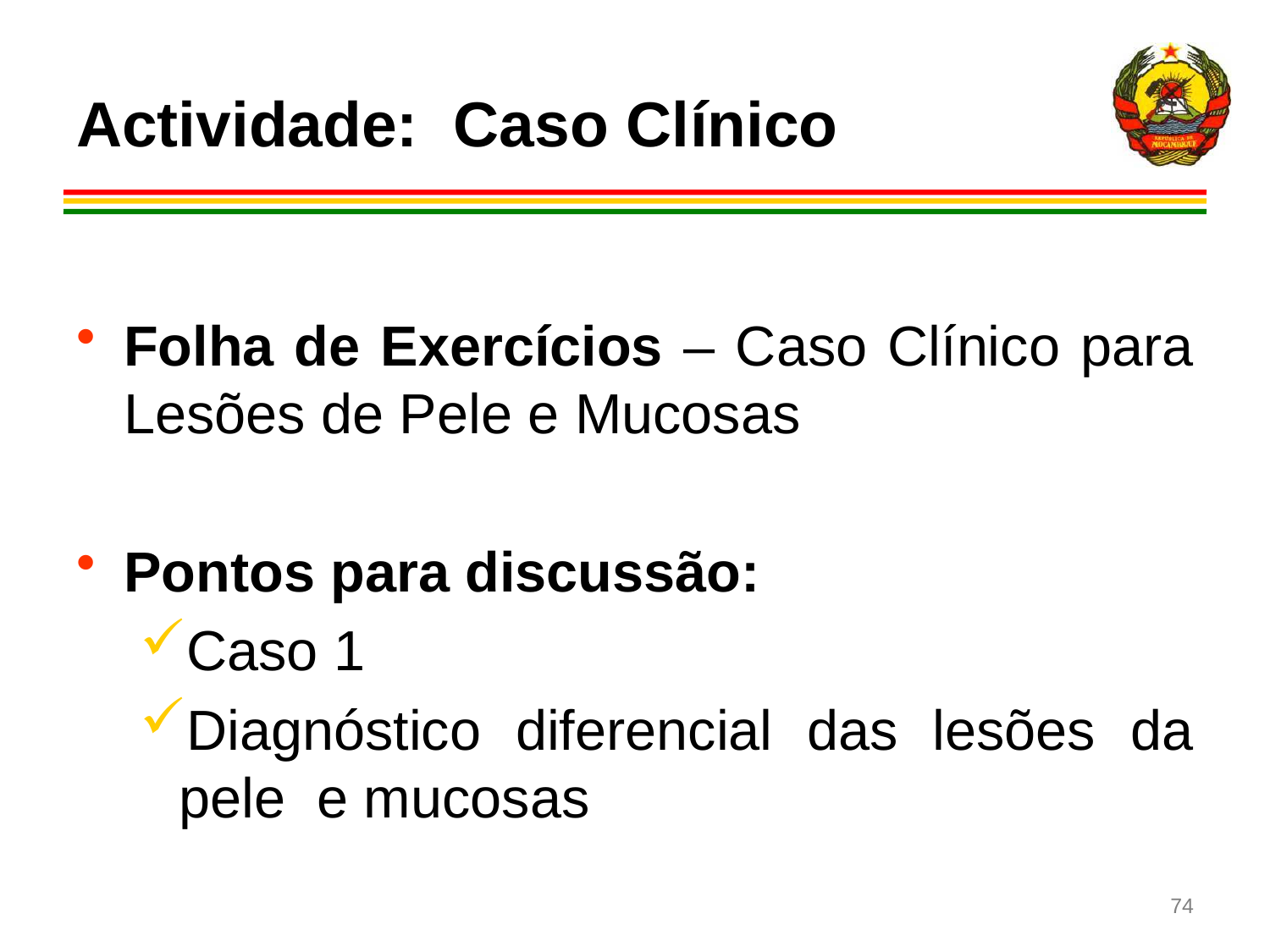

# Actividade:  Caso Clínico

Folha de Exercícios – Caso Clínico para Lesões de Pele e Mucosas

Pontos para discussão:
Caso 1
Diagnóstico diferencial das lesões da pele  e mucosas